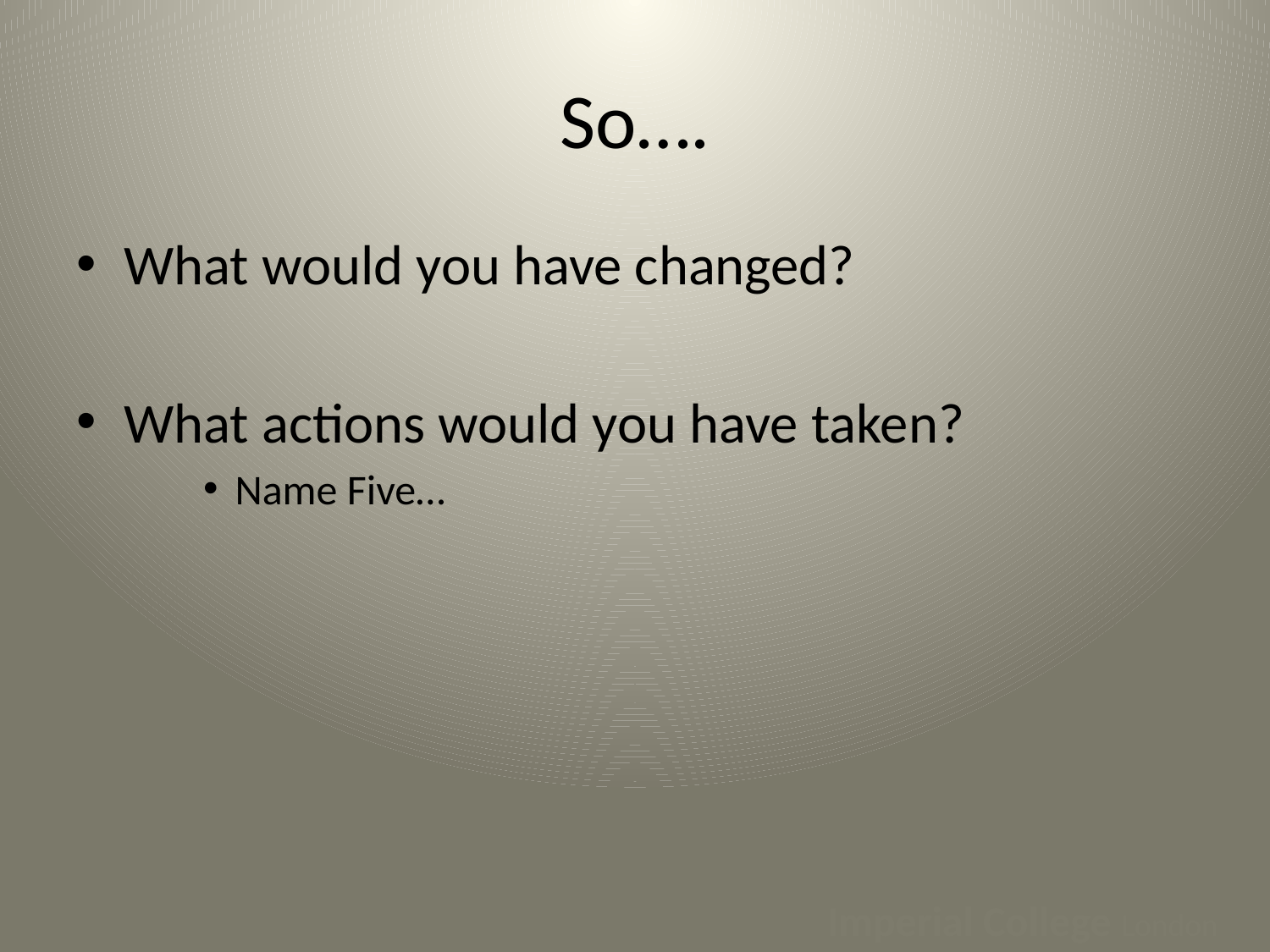

# So….
What would you have changed?

What actions would you have taken?
Name Five…

Imperial College London